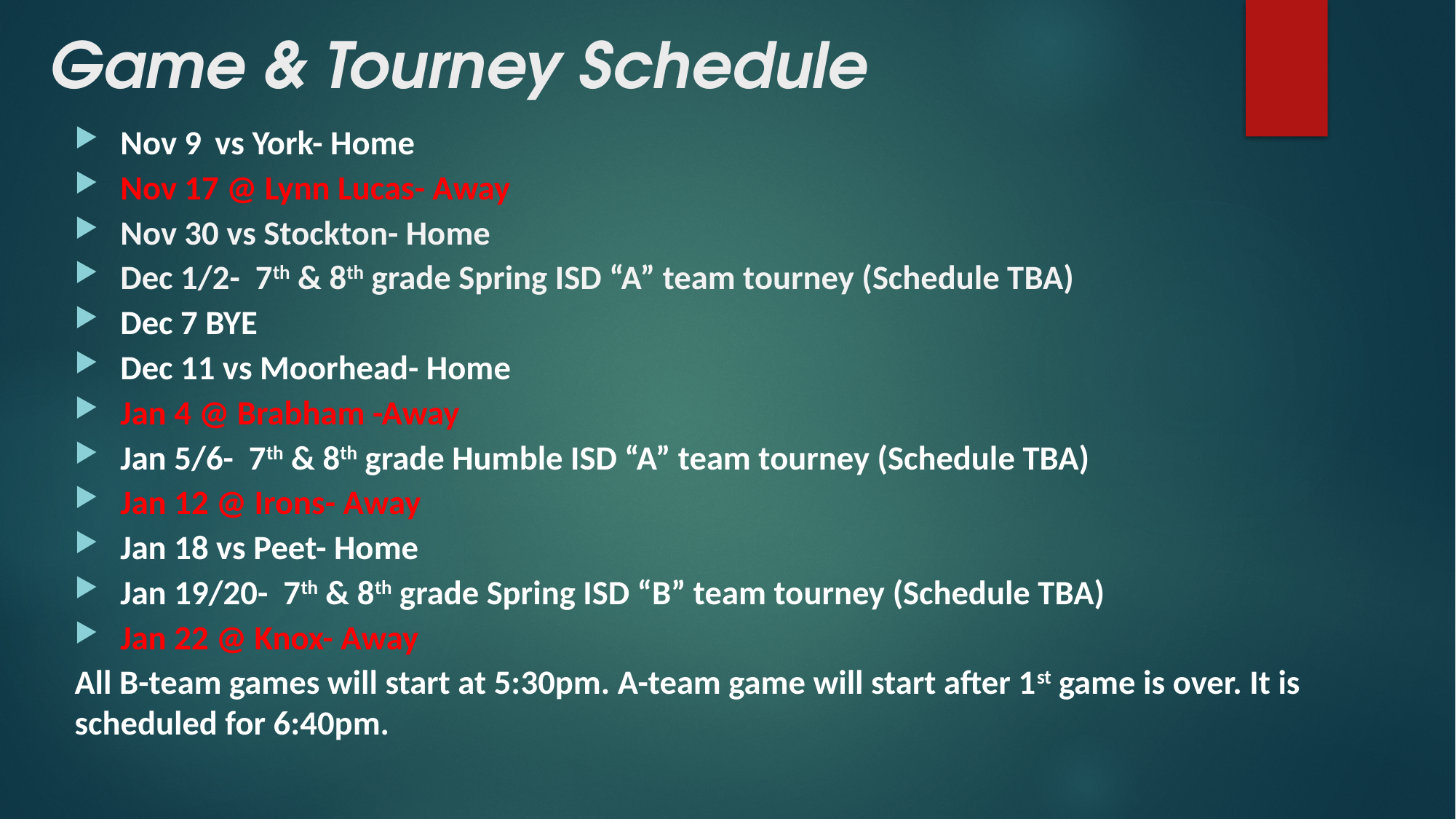

# Game & Tourney Schedule

Nov 9   vs York- Home
Nov 17 @ Lynn Lucas- Away
Nov 30 vs Stockton- Home
Dec 1/2-  7th & 8th grade Spring ISD “A” team tourney (Schedule TBA)
Dec 7 BYE
Dec 11 vs Moorhead- Home
Jan 4 @ Brabham -Away
Jan 5/6-  7th & 8th grade Humble ISD “A” team tourney (Schedule TBA)
Jan 12 @ Irons- Away
Jan 18 vs Peet- Home
Jan 19/20-  7th & 8th grade Spring ISD “B” team tourney (Schedule TBA)
Jan 22 @ Knox- Away
All B-team games will start at 5:30pm. A-team game will start after 1st game is over. It is scheduled for 6:40pm.